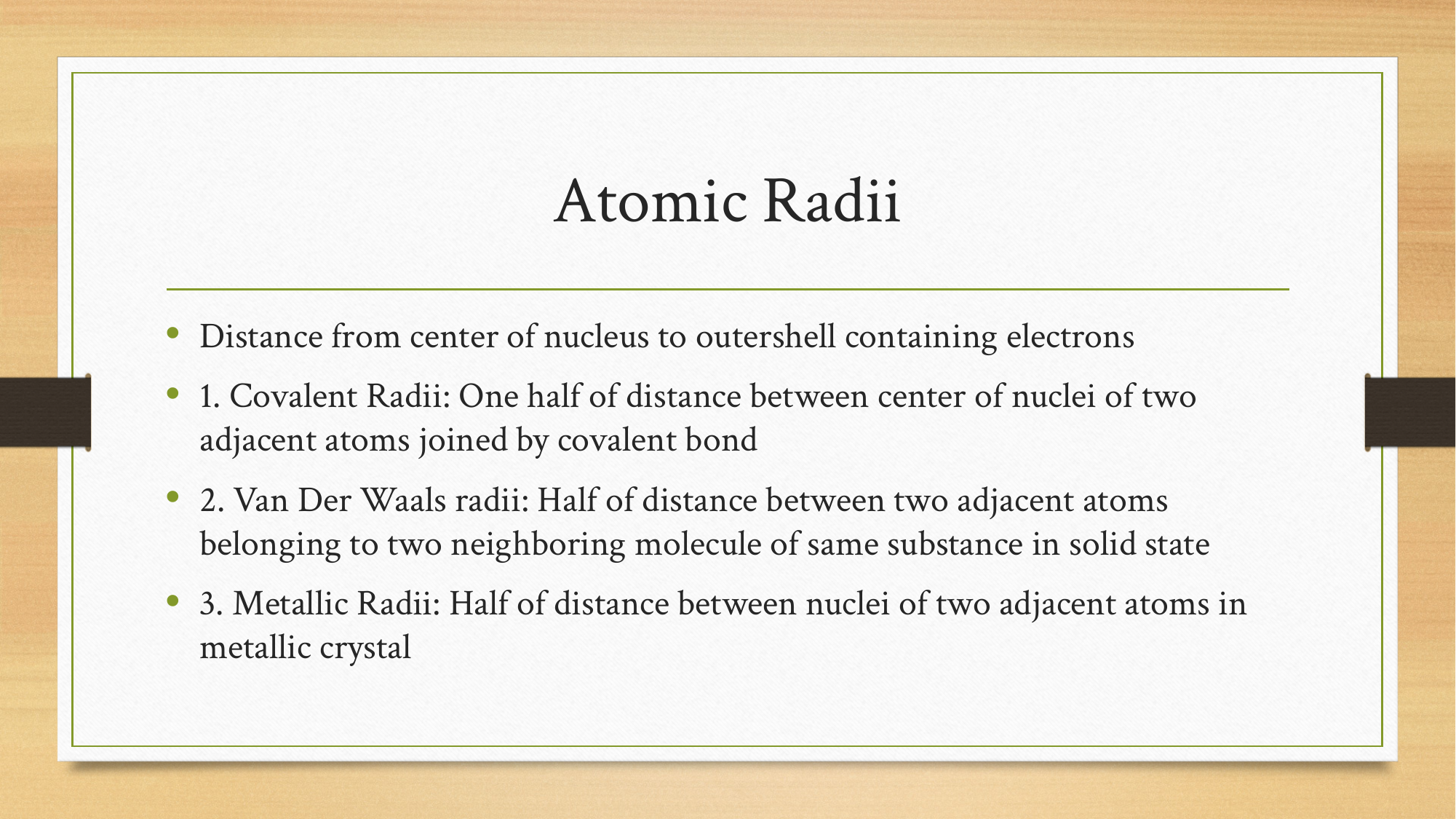

# Atomic Radii
Distance from center of nucleus to outershell containing electrons
1. Covalent Radii: One half of distance between center of nuclei of two adjacent atoms joined by covalent bond
2. Van Der Waals radii: Half of distance between two adjacent atoms belonging to two neighboring molecule of same substance in solid state
3. Metallic Radii: Half of distance between nuclei of two adjacent atoms in metallic crystal